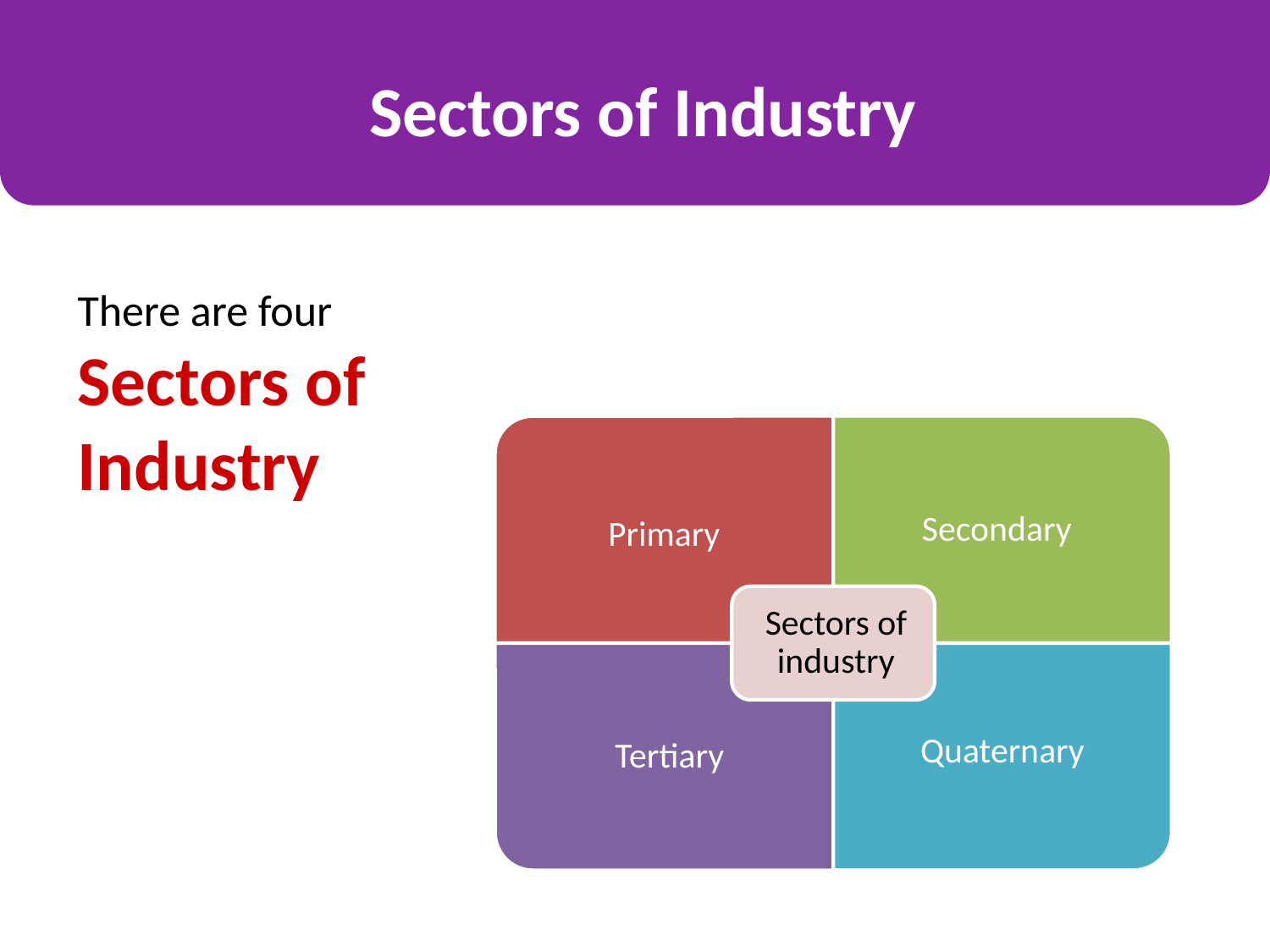

Sectors of Industry
There are four Sectors of Industry
Primary
Secondary
Tertiary
Quaternary
Sectors of industry